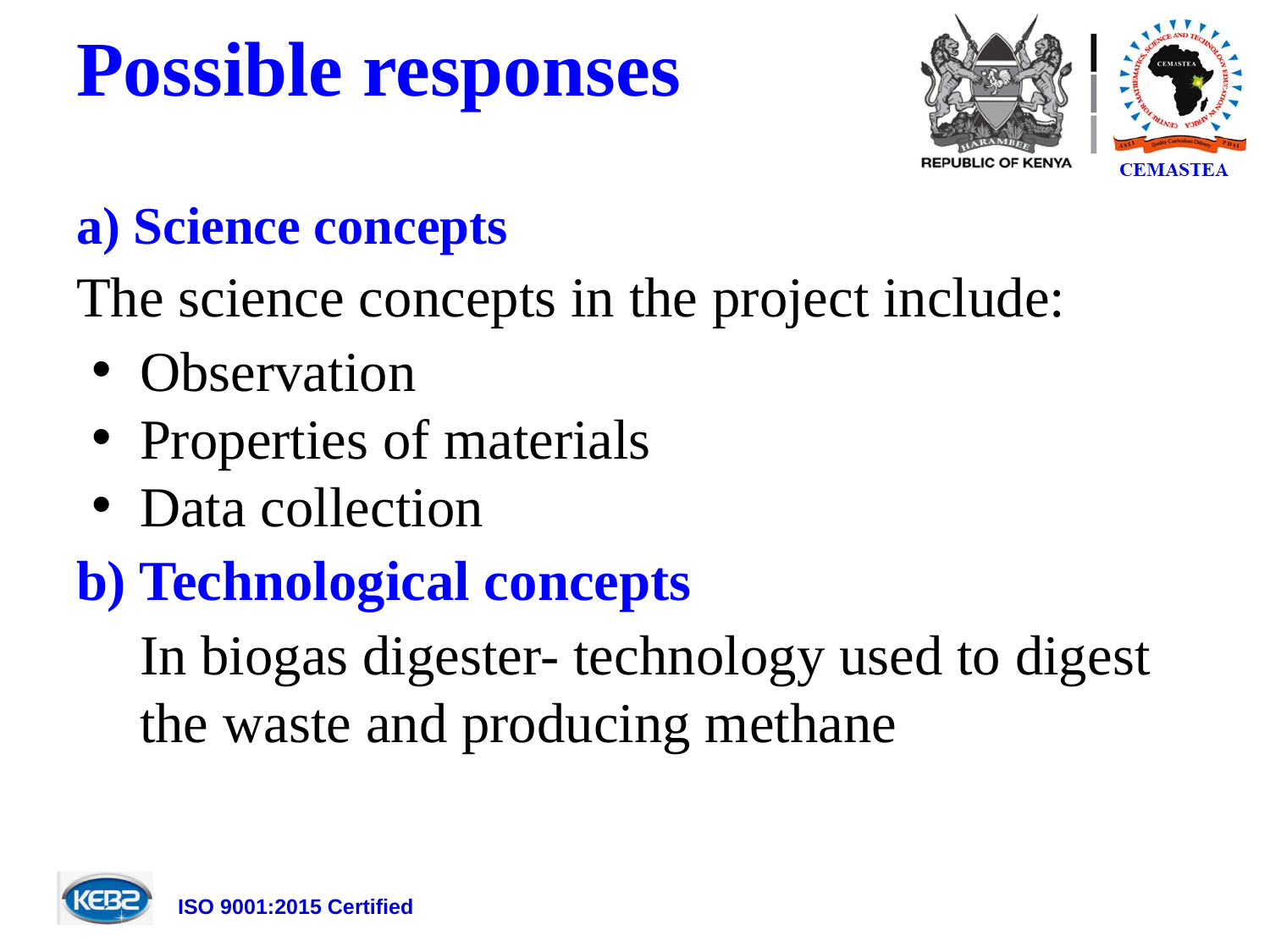

# Possible responses

a) Science concepts
The science concepts in the project include:
Observation
Properties of materials
Data collection
b) Technological concepts
In biogas digester- technology used to digest the waste and producing methane